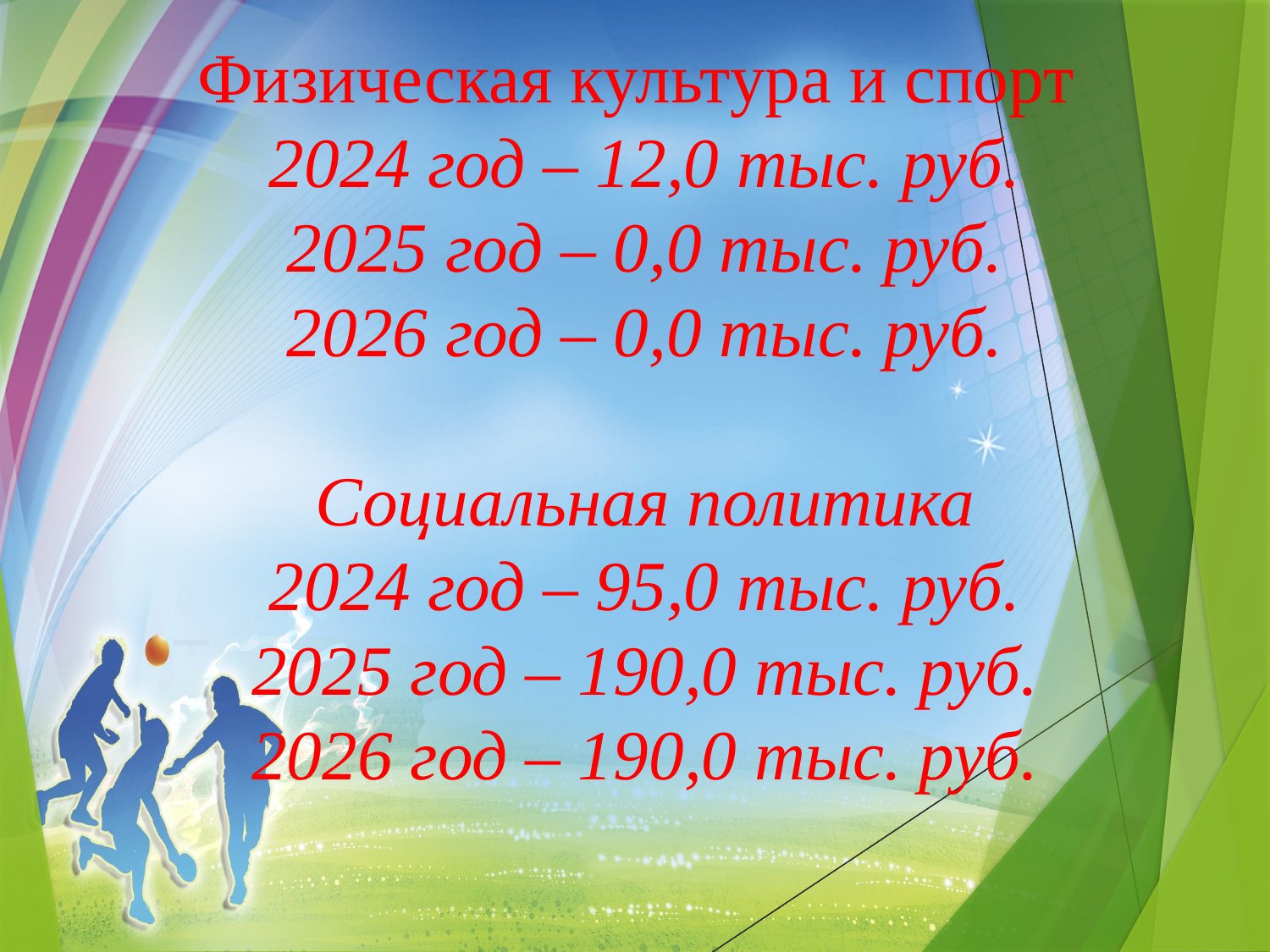

# Физическая культура и спорт 2024 год – 12,0 тыс. руб. 2025 год – 0,0 тыс. руб. 2026 год – 0,0 тыс. руб. Социальная политика 2024 год – 95,0 тыс. руб. 2025 год – 190,0 тыс. руб. 2026 год – 190,0 тыс. руб.